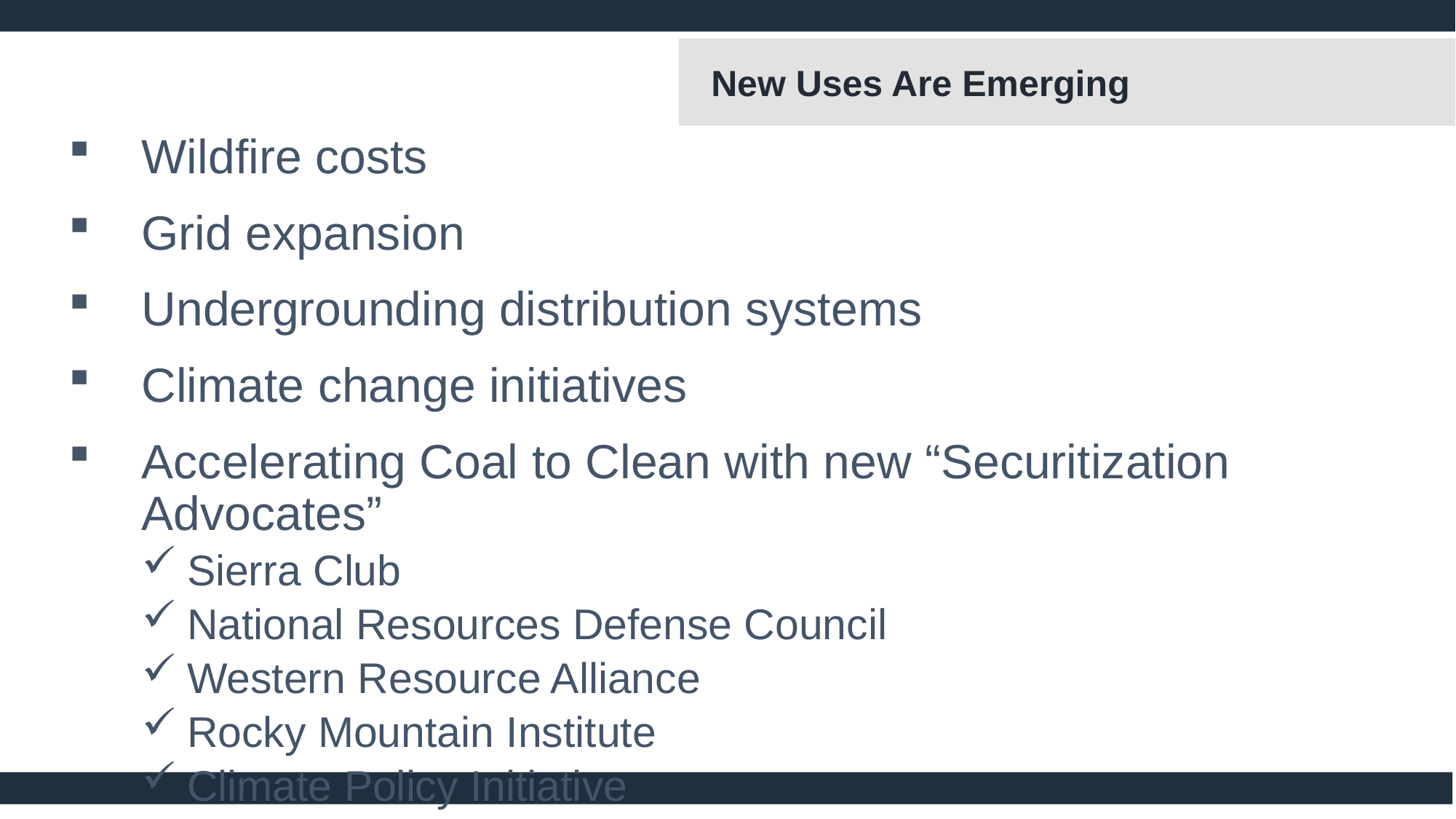

New Uses Are Emerging
Wildfire costs
Grid expansion
Undergrounding distribution systems
Climate change initiatives
Accelerating Coal to Clean with new “Securitization Advocates”
Sierra Club
National Resources Defense Council
Western Resource Alliance
Rocky Mountain Institute
Climate Policy Initiative